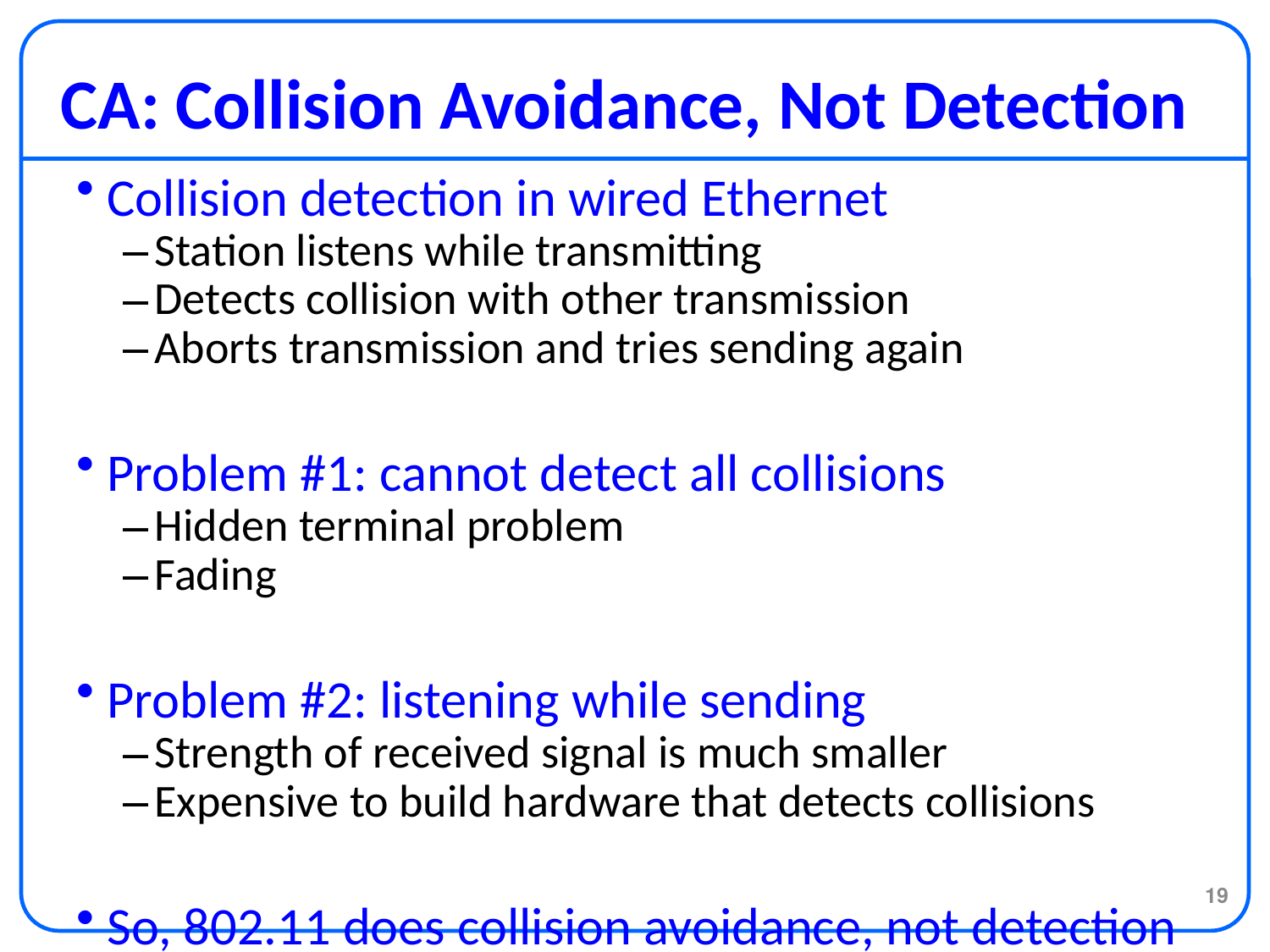

# CA: Collision Avoidance, Not Detection
Collision detection in wired Ethernet
Station listens while transmitting
Detects collision with other transmission
Aborts transmission and tries sending again

Problem #1: cannot detect all collisions
Hidden terminal problem
Fading

Problem #2: listening while sending
Strength of received signal is much smaller
Expensive to build hardware that detects collisions

So, 802.11 does collision avoidance, not detection
19